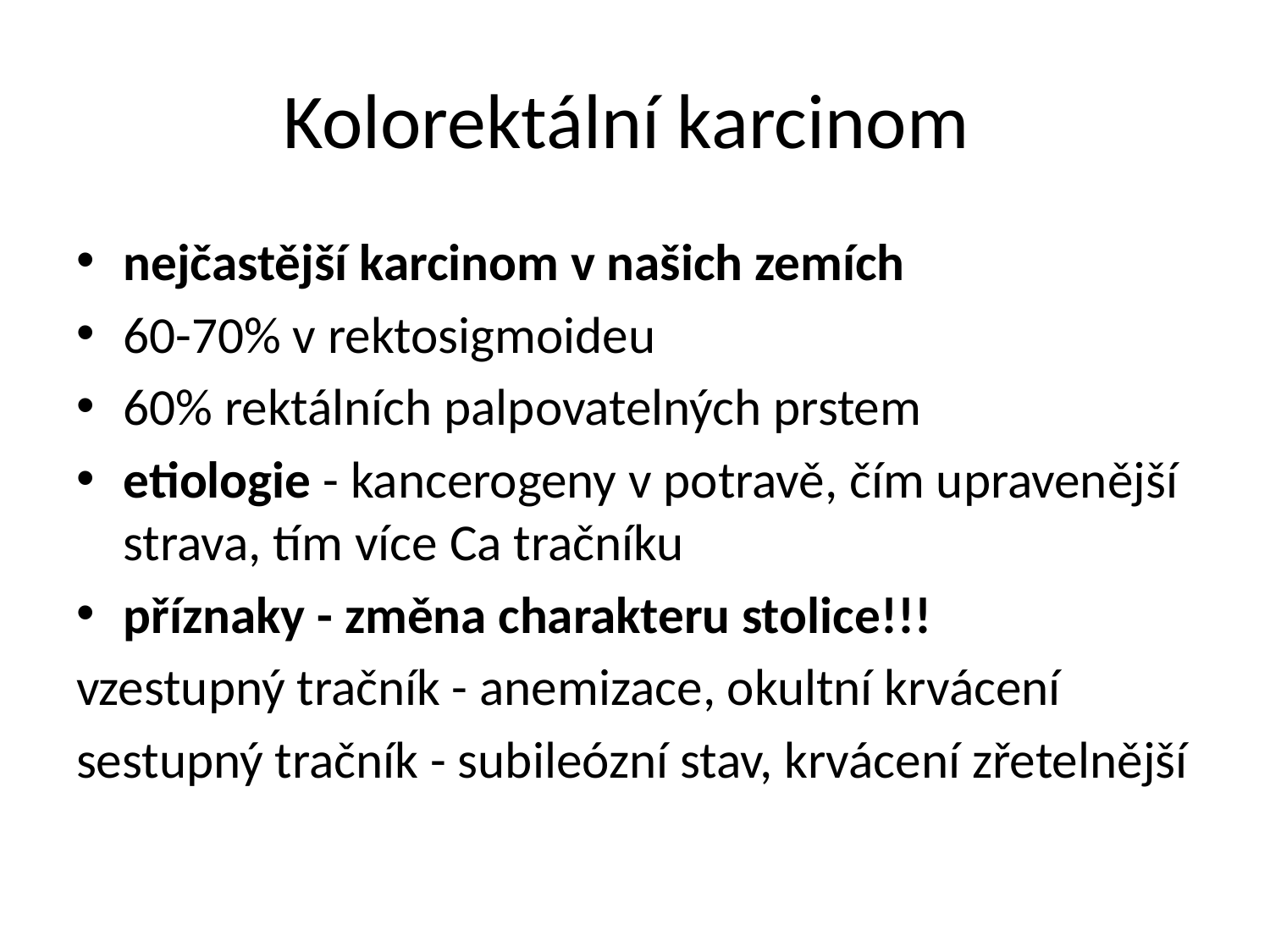

# Kolorektální karcinom
nejčastější karcinom v našich zemích
60-70% v rektosigmoideu
60% rektálních palpovatelných prstem
etiologie - kancerogeny v potravě, čím upravenější strava, tím více Ca tračníku
příznaky - změna charakteru stolice!!!
vzestupný tračník - anemizace, okultní krvácení
sestupný tračník - subileózní stav, krvácení zřetelnější